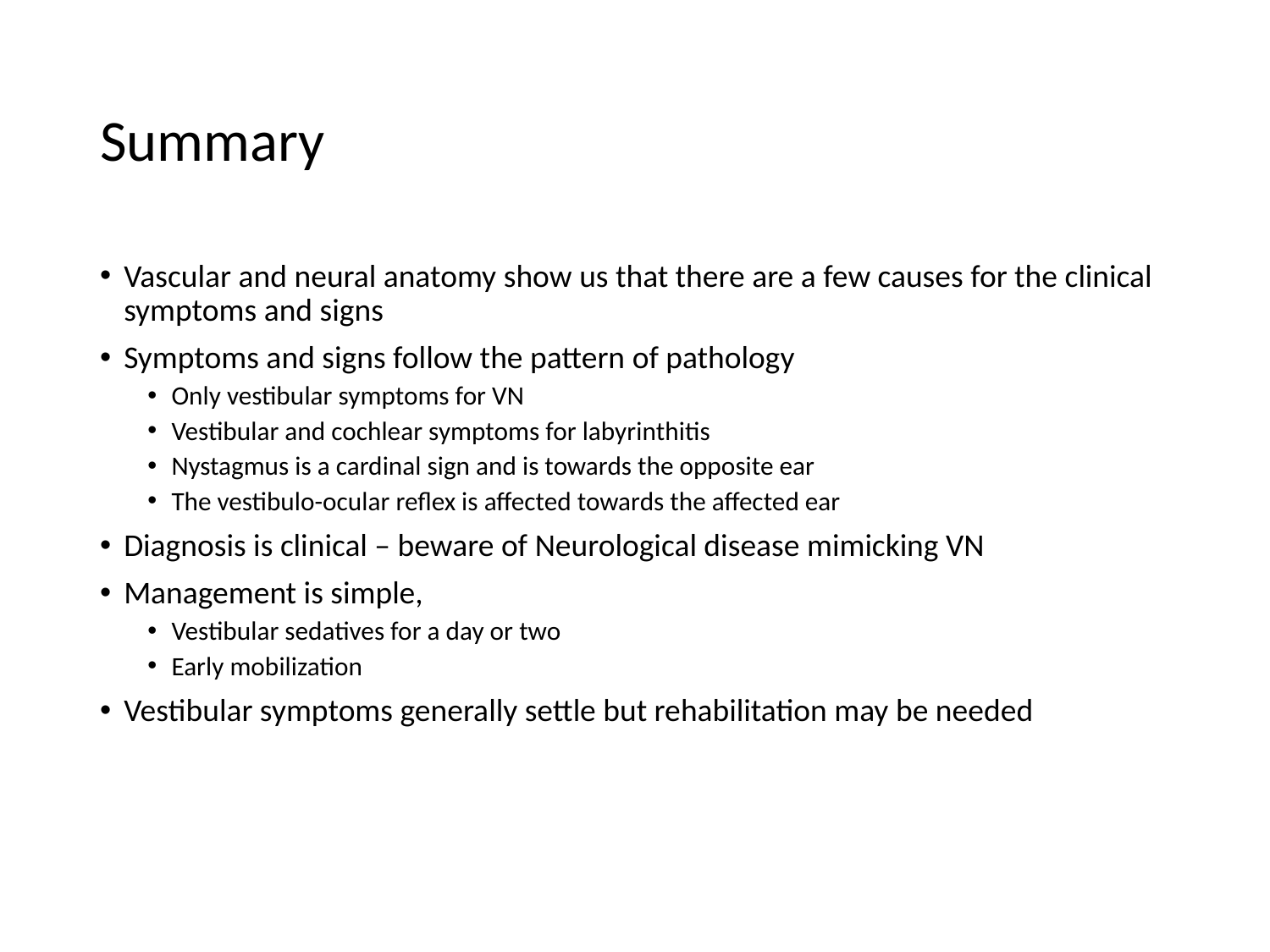

# Summary
Vascular and neural anatomy show us that there are a few causes for the clinical symptoms and signs
Symptoms and signs follow the pattern of pathology
Only vestibular symptoms for VN
Vestibular and cochlear symptoms for labyrinthitis
Nystagmus is a cardinal sign and is towards the opposite ear
The vestibulo-ocular reflex is affected towards the affected ear
Diagnosis is clinical – beware of Neurological disease mimicking VN
Management is simple,
Vestibular sedatives for a day or two
Early mobilization
Vestibular symptoms generally settle but rehabilitation may be needed